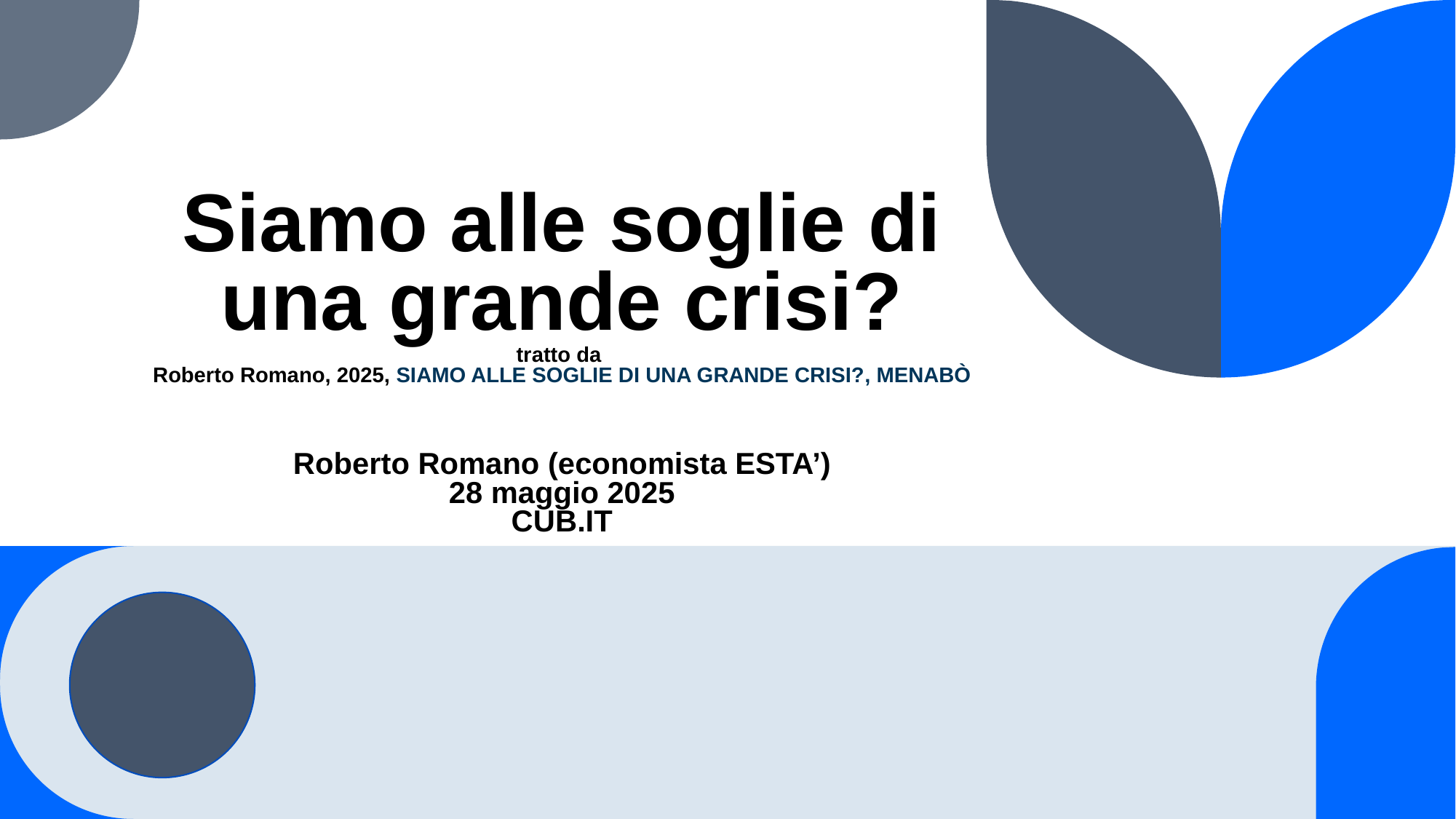

# Siamo alle soglie di una grande crisi? tratto da Roberto Romano, 2025, Siamo alle soglie di una grande crisi?, Menabò Roberto Romano (economista ESTA’) 28 maggio 2025 CUB.IT